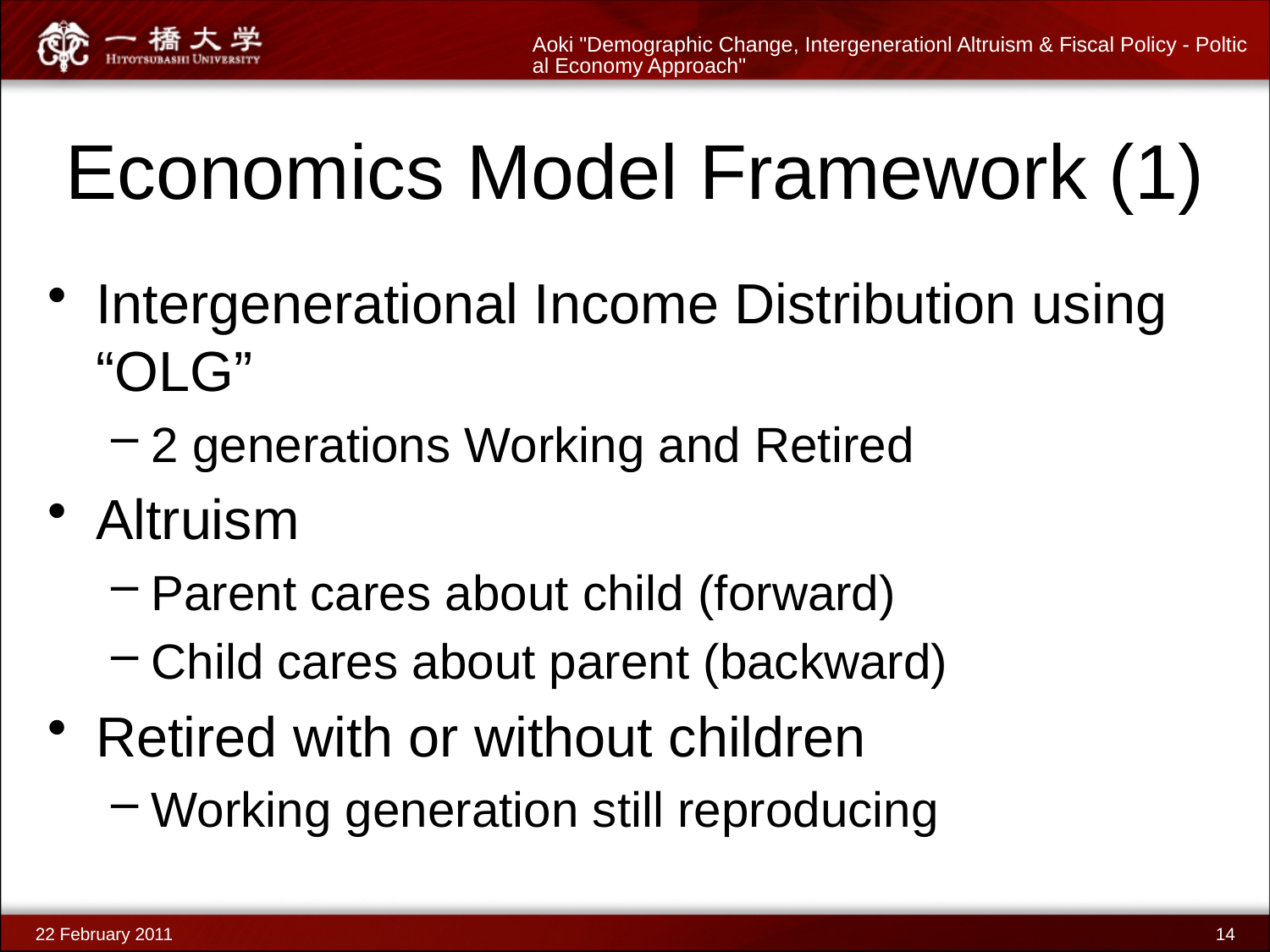

Aoki "Demographic Change, Intergenerationl Altruism & Fiscal Policy - Poltical Economy Approach"
# Economics Model Framework (1)
Intergenerational Income Distribution using “OLG”
2 generations Working and Retired
Altruism
Parent cares about child (forward)
Child cares about parent (backward)
Retired with or without children
Working generation still reproducing
22 February 2011
14